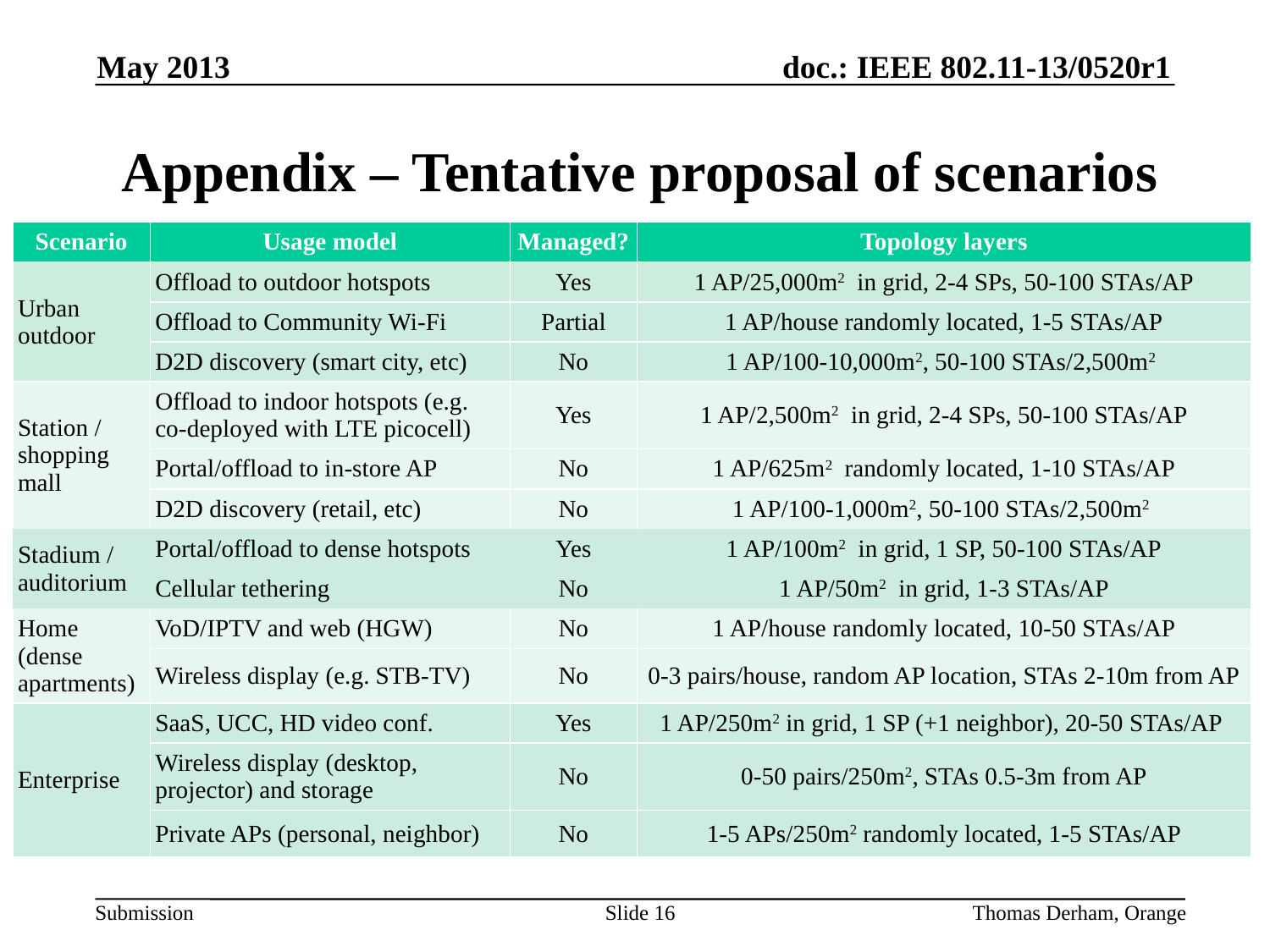

May 2013
# Appendix – Tentative proposal of scenarios
| Scenario | Usage model | Managed? | Topology layers |
| --- | --- | --- | --- |
| Urban outdoor | Offload to outdoor hotspots | Yes | 1 AP/25,000m2 in grid, 2-4 SPs, 50-100 STAs/AP |
|  | Offload to Community Wi-Fi | Partial | 1 AP/house randomly located, 1-5 STAs/AP |
|  | D2D discovery (smart city, etc) | No | 1 AP/100-10,000m2, 50-100 STAs/2,500m2 |
| Station / shopping mall | Offload to indoor hotspots (e.g. co-deployed with LTE picocell) | Yes | 1 AP/2,500m2 in grid, 2-4 SPs, 50-100 STAs/AP |
|  | Portal/offload to in-store AP | No | 1 AP/625m2 randomly located, 1-10 STAs/AP |
|  | D2D discovery (retail, etc) | No | 1 AP/100-1,000m2, 50-100 STAs/2,500m2 |
| Stadium / auditorium | Portal/offload to dense hotspots | Yes | 1 AP/100m2 in grid, 1 SP, 50-100 STAs/AP |
|  | Cellular tethering | No | 1 AP/50m2 in grid, 1-3 STAs/AP |
| Home (dense apartments) | VoD/IPTV and web (HGW) | No | 1 AP/house randomly located, 10-50 STAs/AP |
|  | Wireless display (e.g. STB-TV) | No | 0-3 pairs/house, random AP location, STAs 2-10m from AP |
| Enterprise | SaaS, UCC, HD video conf. | Yes | 1 AP/250m2 in grid, 1 SP (+1 neighbor), 20-50 STAs/AP |
|  | Wireless display (desktop, projector) and storage | No | 0-50 pairs/250m2, STAs 0.5-3m from AP |
|  | Private APs (personal, neighbor) | No | 1-5 APs/250m2 randomly located, 1-5 STAs/AP |
Slide 16
Thomas Derham, Orange